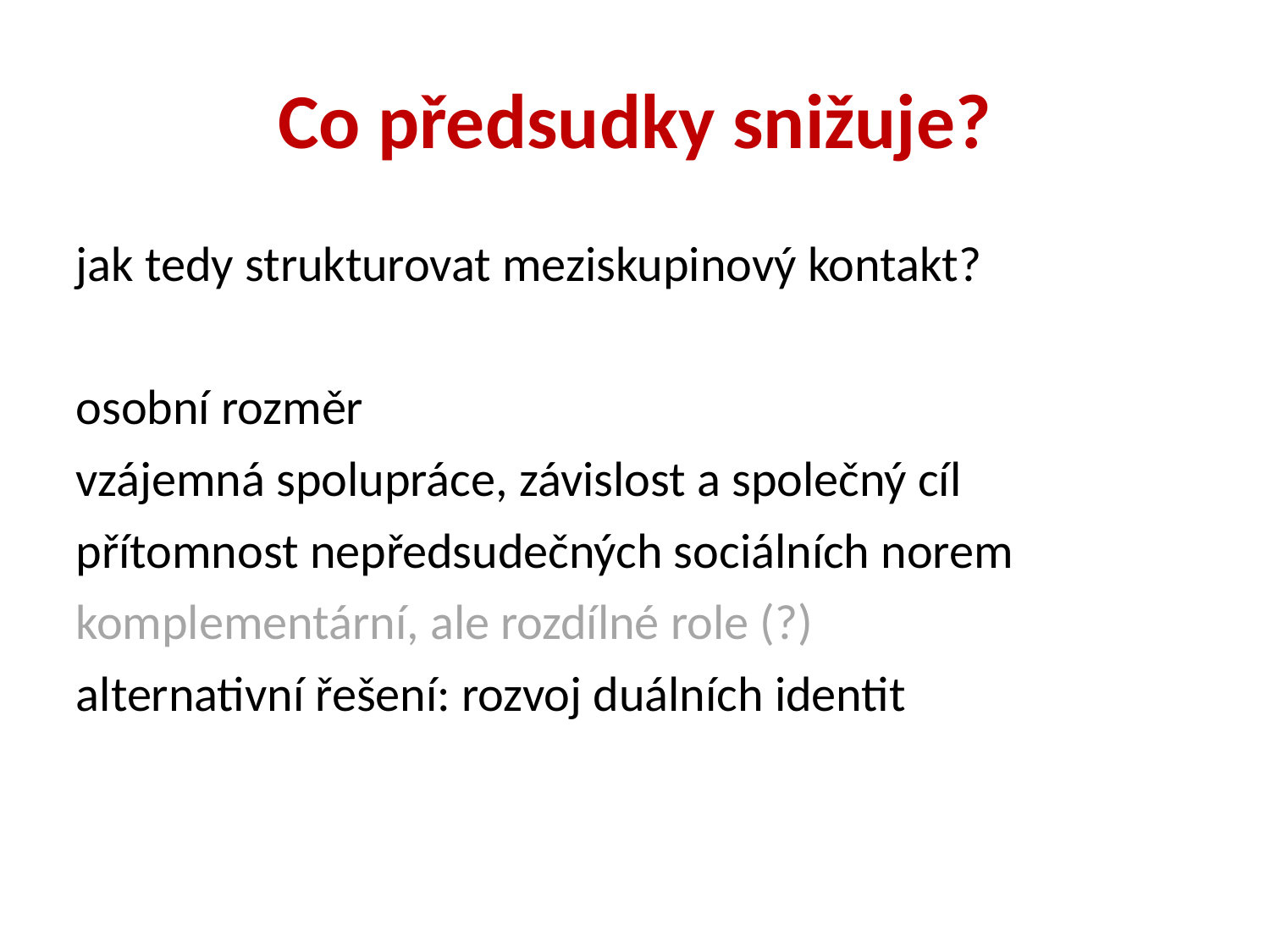

Co předsudky snižuje?

jak tedy strukturovat meziskupinový kontakt?

osobní rozměr
vzájemná spolupráce, závislost a společný cíl
přítomnost nepředsudečných sociálních norem
komplementární, ale rozdílné role (?)
alternativní řešení: rozvoj duálních identit